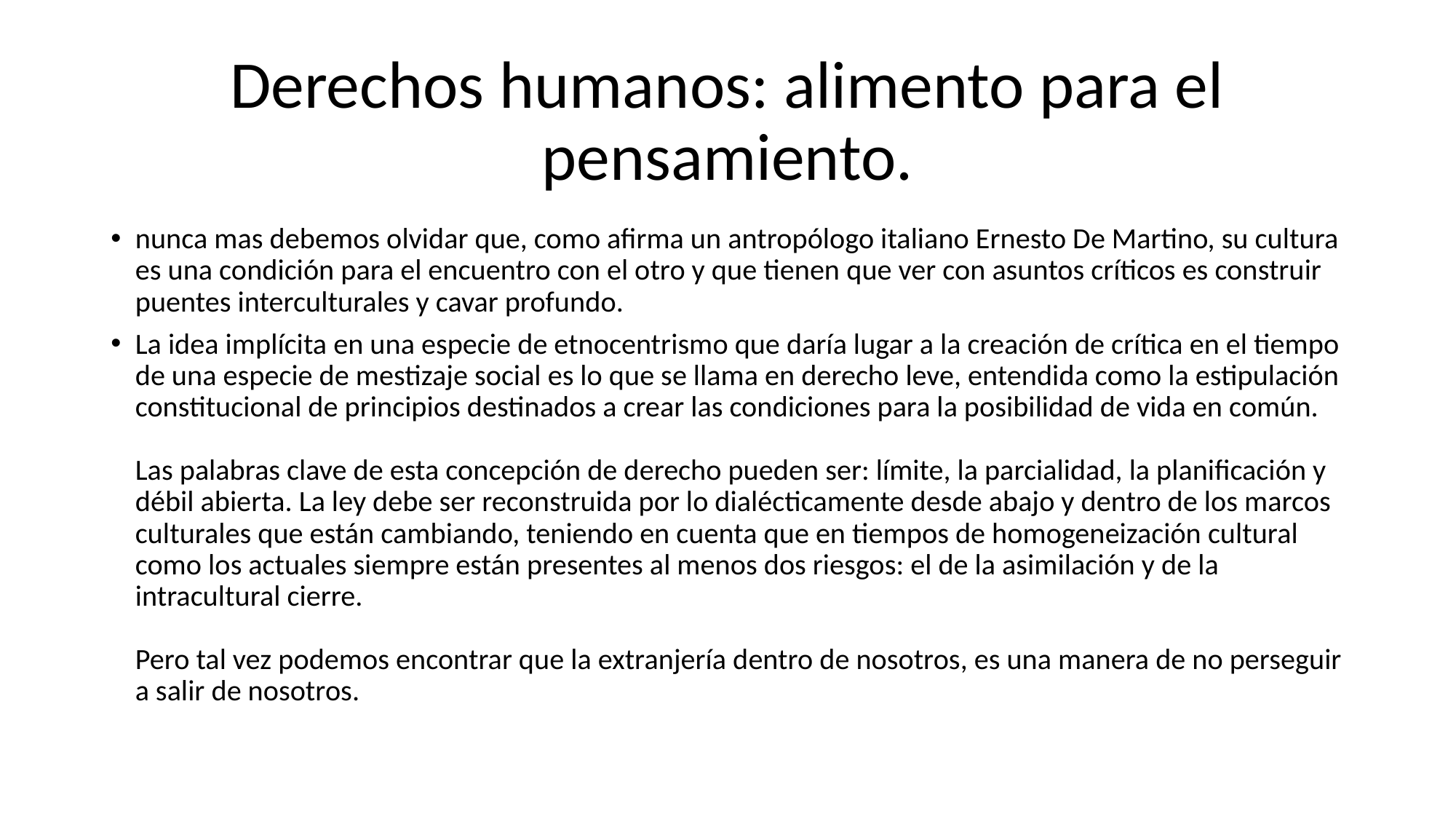

# Derechos humanos: alimento para el pensamiento.
nunca mas debemos olvidar que, como afirma un antropólogo italiano Ernesto De Martino, su cultura es una condición para el encuentro con el otro y que tienen que ver con asuntos críticos es construir puentes interculturales y cavar profundo.
La idea implícita en una especie de etnocentrismo que daría lugar a la creación de crítica en el tiempo de una especie de mestizaje social es lo que se llama en derecho leve, entendida como la estipulación constitucional de principios destinados a crear las condiciones para la posibilidad de vida en común.
Las palabras clave de esta concepción de derecho pueden ser: límite, la parcialidad, la planificación y débil abierta. La ley debe ser reconstruida por lo dialécticamente desde abajo y dentro de los marcos culturales que están cambiando, teniendo en cuenta que en tiempos de homogeneización cultural como los actuales siempre están presentes al menos dos riesgos: el de la asimilación y de la intracultural cierre.
Pero tal vez podemos encontrar que la extranjería dentro de nosotros, es una manera de no perseguir a salir de nosotros.